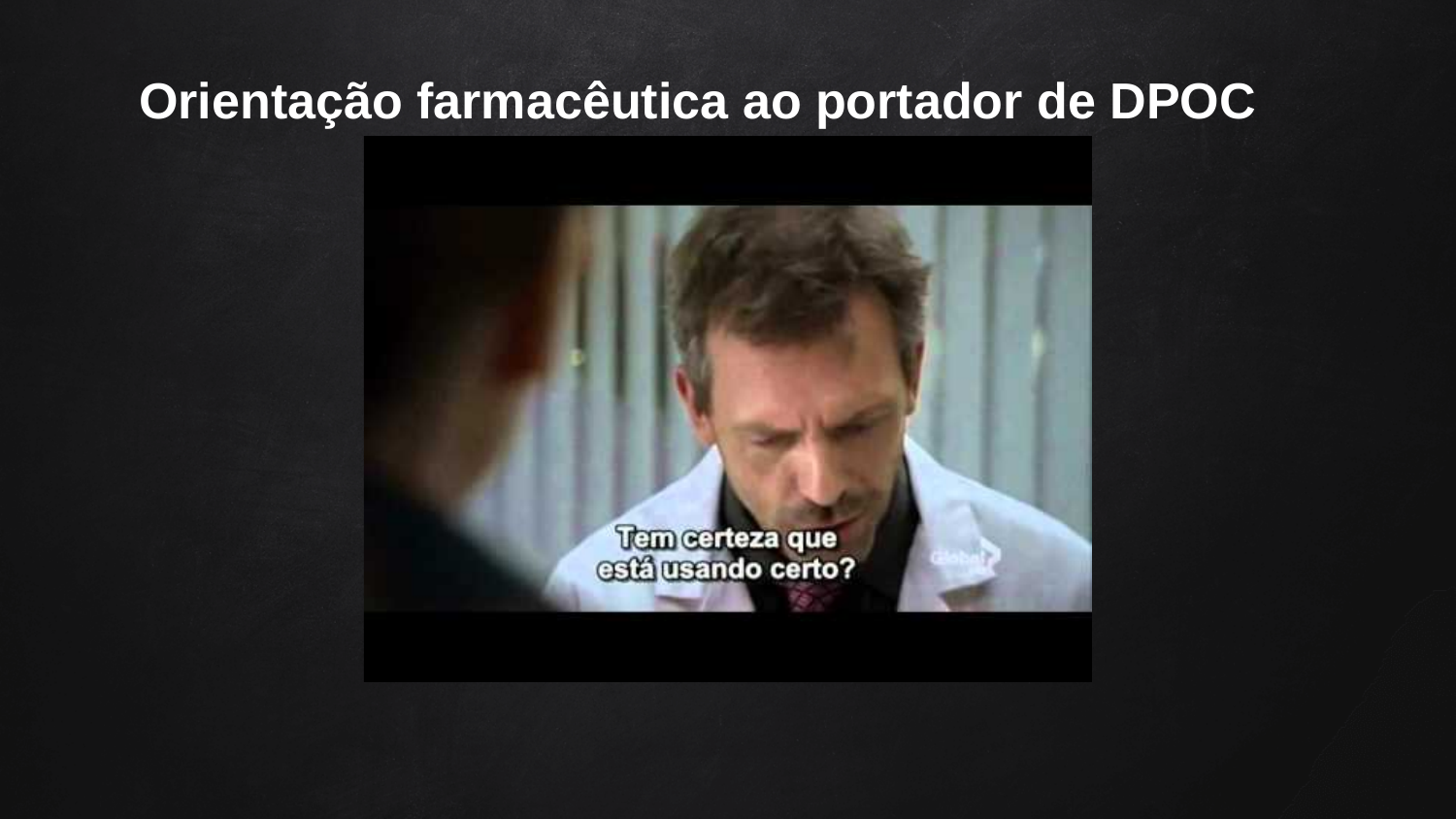

# Orientação farmacêutica ao portador de DPOC